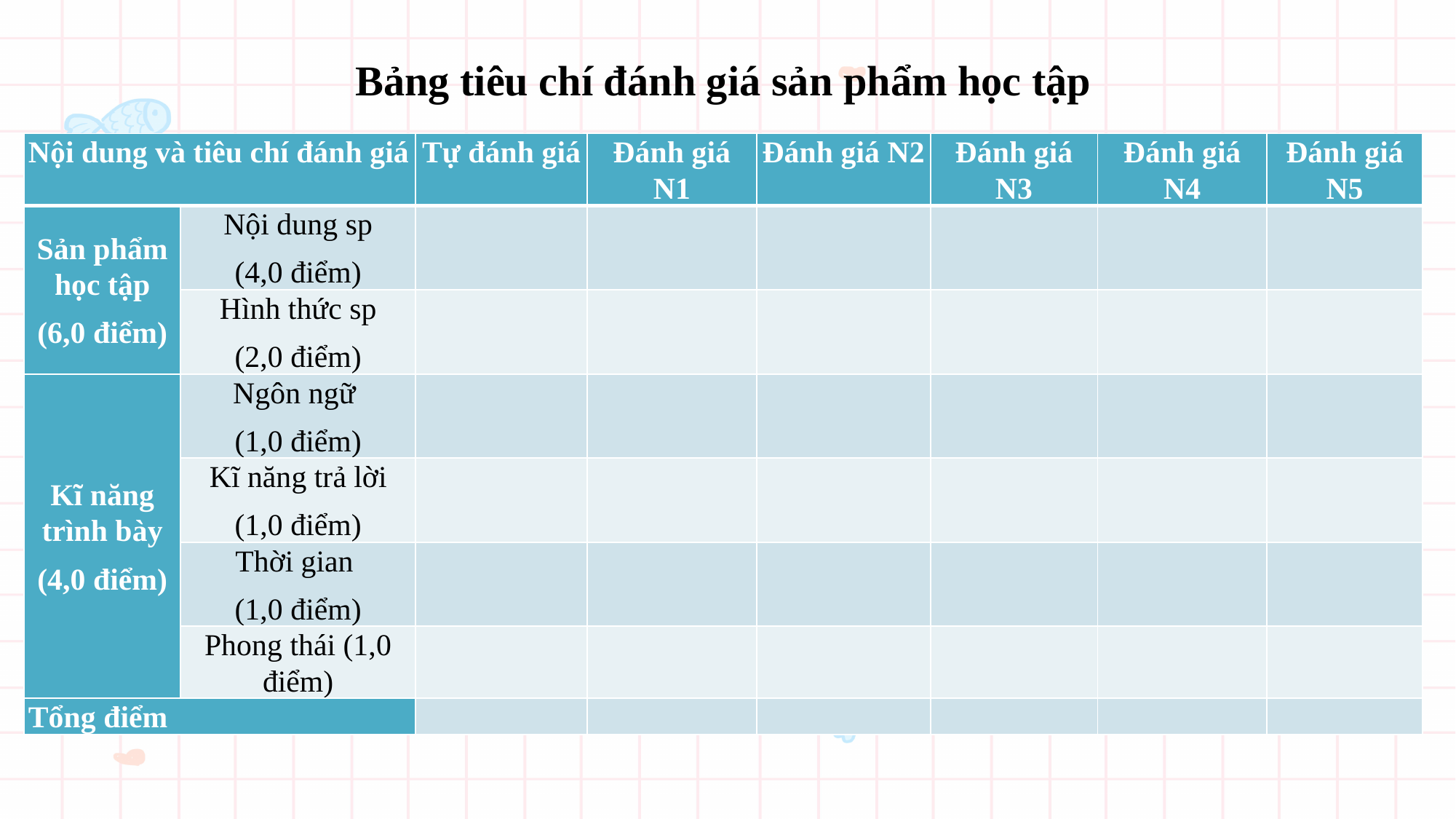

Bảng tiêu chí đánh giá sản phẩm học tập
| Nội dung và tiêu chí đánh giá |  | Tự đánh giá | Đánh giá N1 | Đánh giá N2 | Đánh giá N3 | Đánh giá N4 | Đánh giá N5 |
| --- | --- | --- | --- | --- | --- | --- | --- |
| Sản phẩm học tập (6,0 điểm) | Nội dung sp (4,0 điểm) |  |  |  |  |  |  |
|  | Hình thức sp (2,0 điểm) |  |  |  |  |  |  |
| Kĩ năng trình bày (4,0 điểm) | Ngôn ngữ (1,0 điểm) |  |  |  |  |  |  |
|  | Kĩ năng trả lời (1,0 điểm) |  |  |  |  |  |  |
|  | Thời gian (1,0 điểm) |  |  |  |  |  |  |
|  | Phong thái (1,0 điểm) |  |  |  |  |  |  |
| Tổng điểm |  |  |  |  |  |  |  |